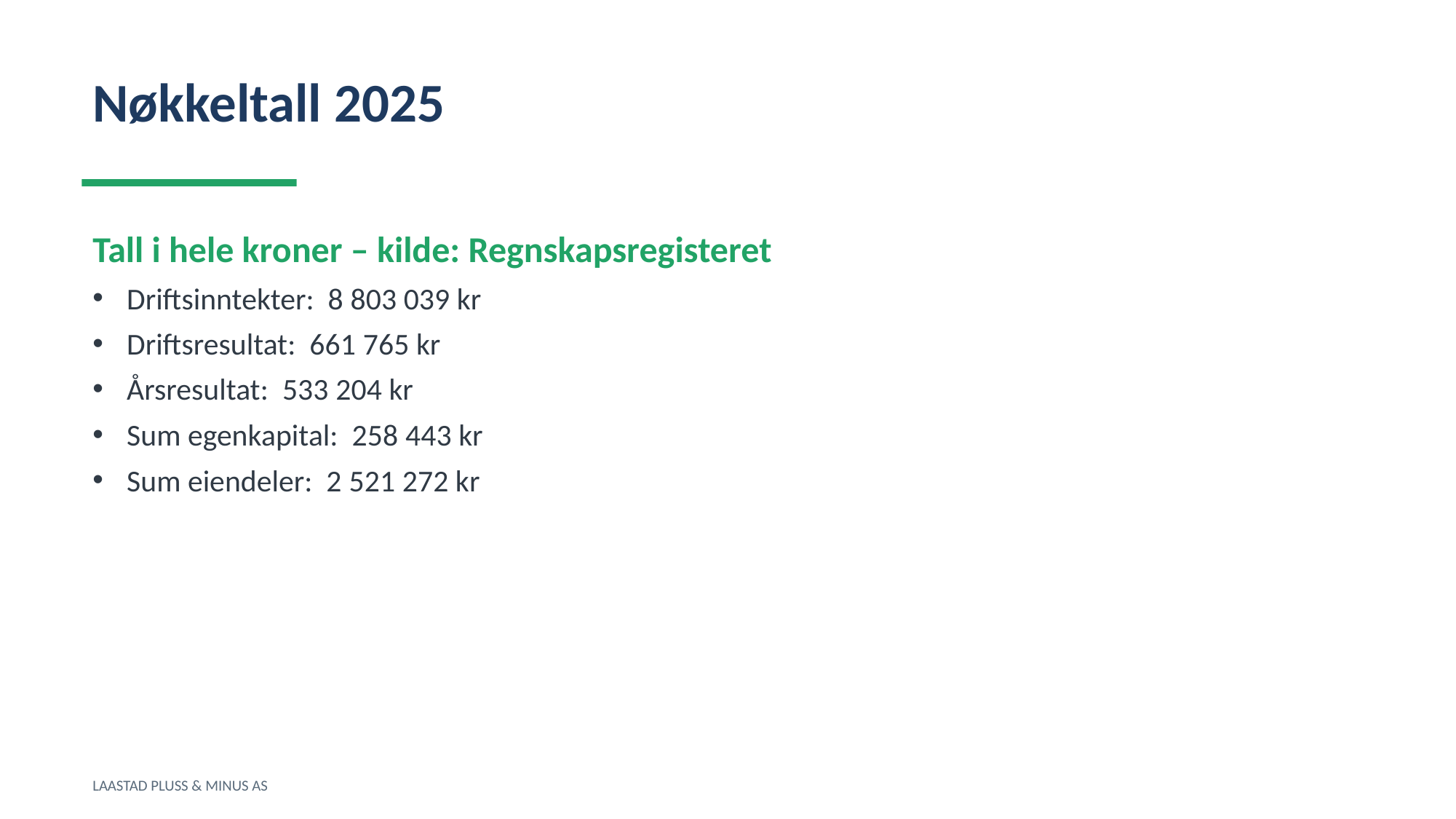

Nøkkeltall 2025

Tall i hele kroner – kilde: Regnskapsregisteret
Driftsinntekter:  8 803 039 kr
Driftsresultat:  661 765 kr
Årsresultat:  533 204 kr
Sum egenkapital:  258 443 kr
Sum eiendeler:  2 521 272 kr
LAASTAD PLUSS & MINUS AS